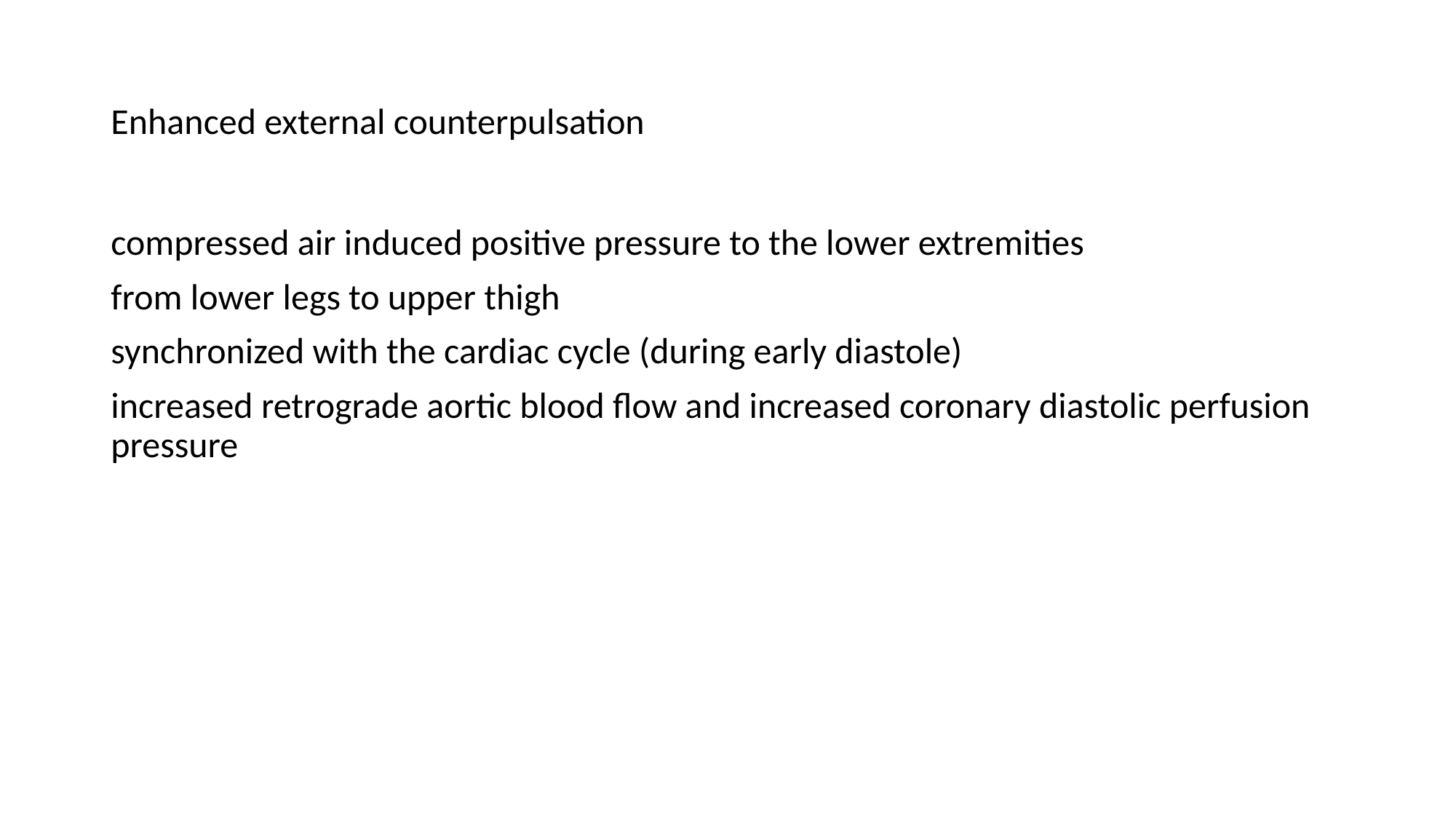

# Enhanced external counterpulsation
compressed air induced positive pressure to the lower extremities
from lower legs to upper thigh
synchronized with the cardiac cycle (during early diastole)
increased retrograde aortic blood flow and increased coronary diastolic perfusion pressure